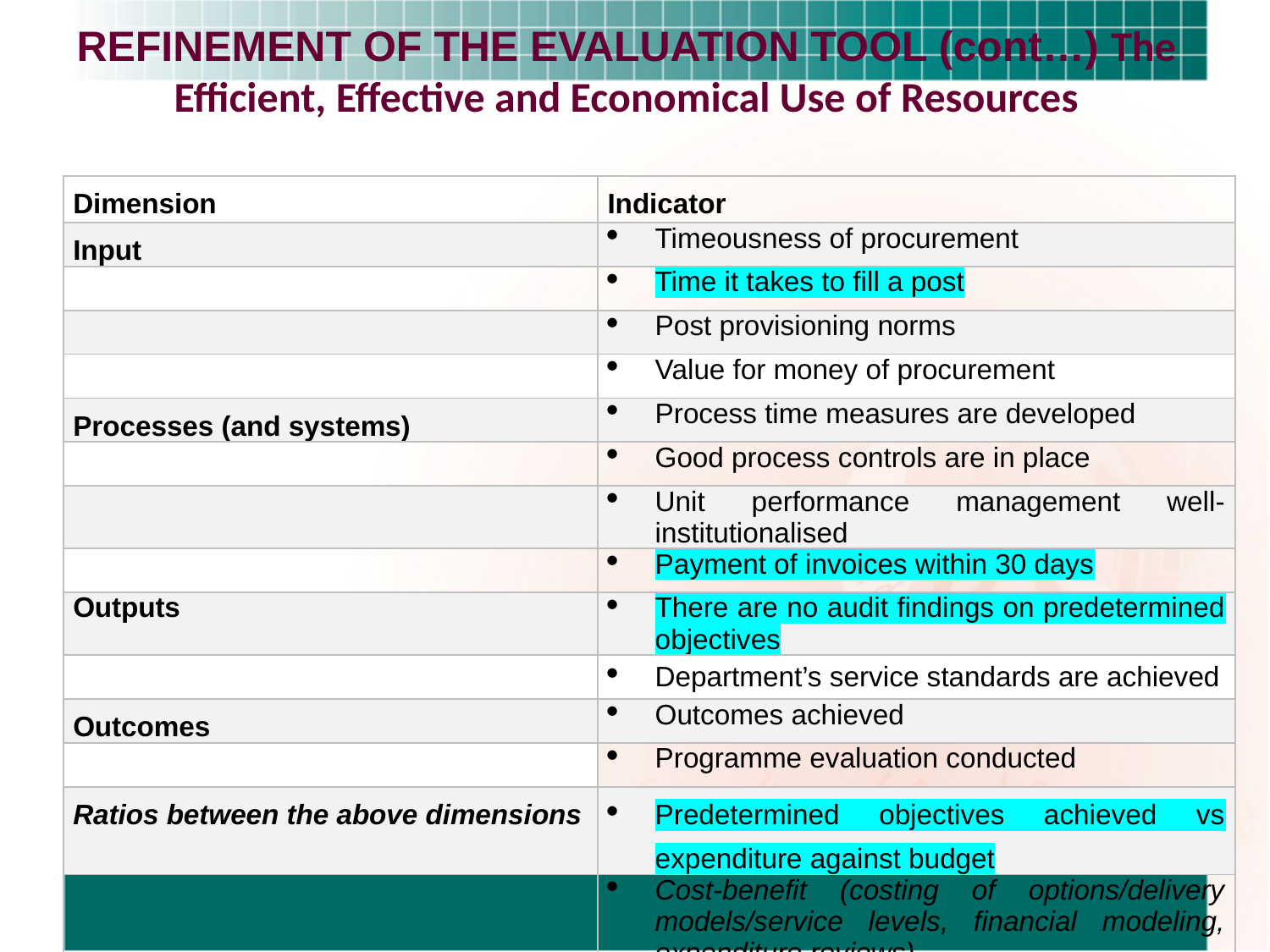

# REFINEMENT OF THE EVALUATION TOOL (cont…) The Efficient, Effective and Economical Use of Resources
| Dimension | Indicator |
| --- | --- |
| Input | Timeousness of procurement |
|  | Time it takes to fill a post |
|  | Post provisioning norms |
|  | Value for money of procurement |
| Processes (and systems) | Process time measures are developed |
|  | Good process controls are in place |
|  | Unit performance management well-institutionalised |
|  | Payment of invoices within 30 days |
| Outputs | There are no audit findings on predetermined objectives |
|  | Department’s service standards are achieved |
| Outcomes | Outcomes achieved |
|  | Programme evaluation conducted |
| Ratios between the above dimensions | Predetermined objectives achieved vs expenditure against budget |
|  | Cost-benefit (costing of options/delivery models/service levels, financial modeling, expenditure reviews) |